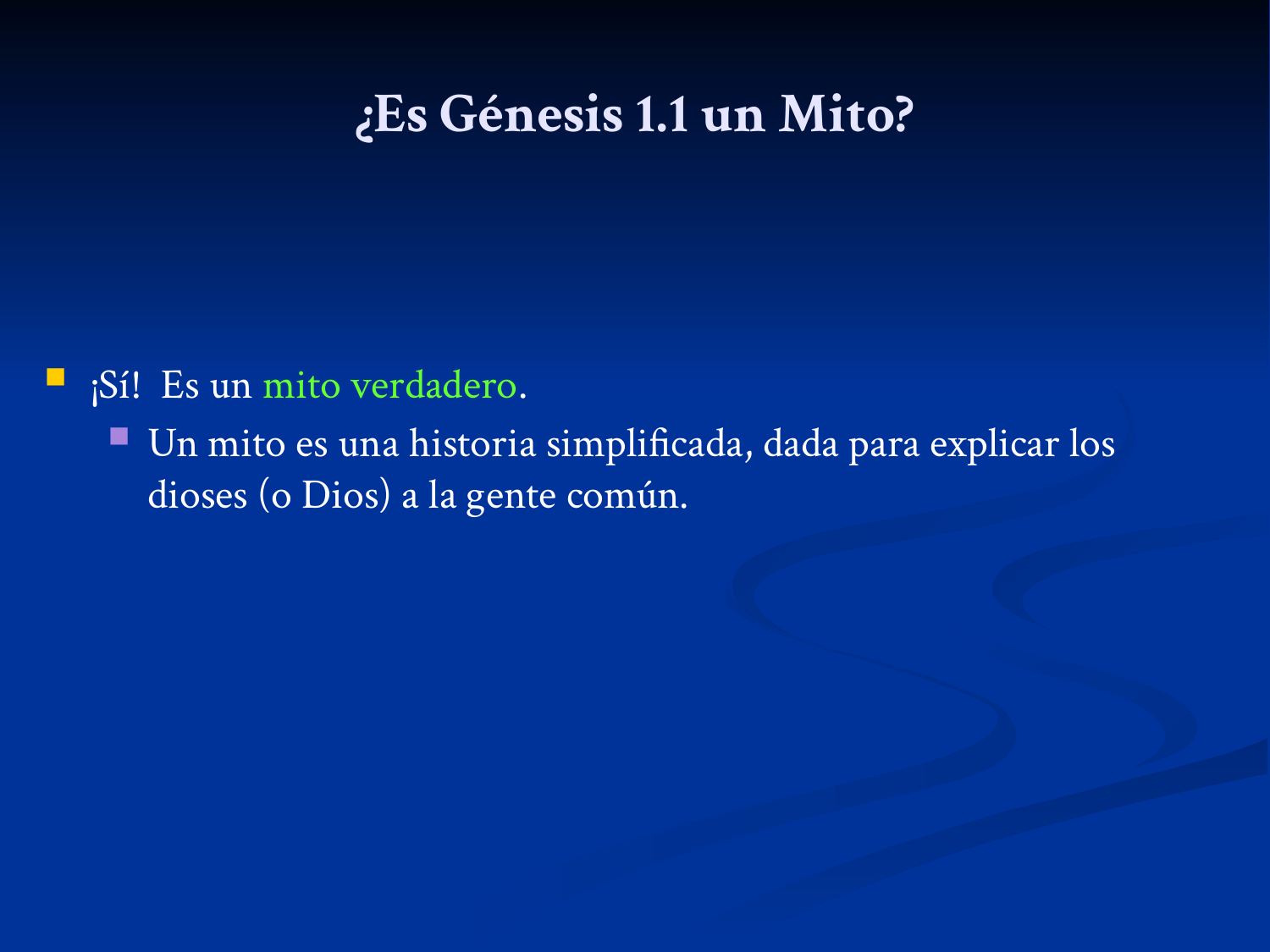

# ¿Es Génesis 1.1 un Mito?
¡Sí!  Es un mito verdadero.
Un mito es una historia simplificada, dada para explicar los dioses (o Dios) a la gente común.